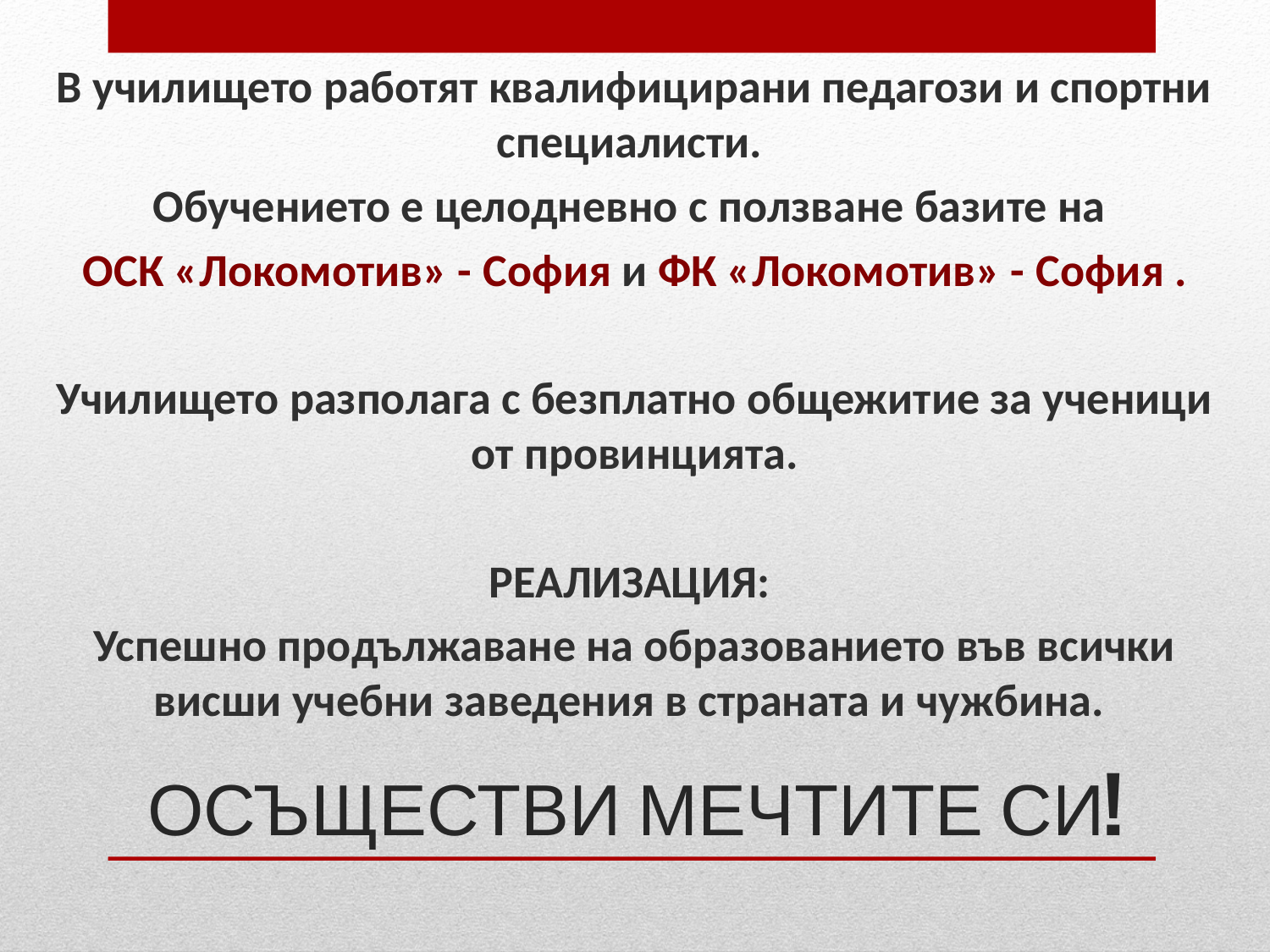

В училището работят квалифицирани педагози и спортни специалисти.
Обучението е целодневно с ползване базите на
ОСК «Локомотив» - София и ФК «Локомотив» - София .

Училището разполага с безплатно общежитие за ученици от провинцията.

РЕАЛИЗАЦИЯ:
Успешно продължаване на образованието във всички висши учебни заведения в страната и чужбина.
# ОСЪЩЕСТВИ МЕЧТИТЕ СИ!